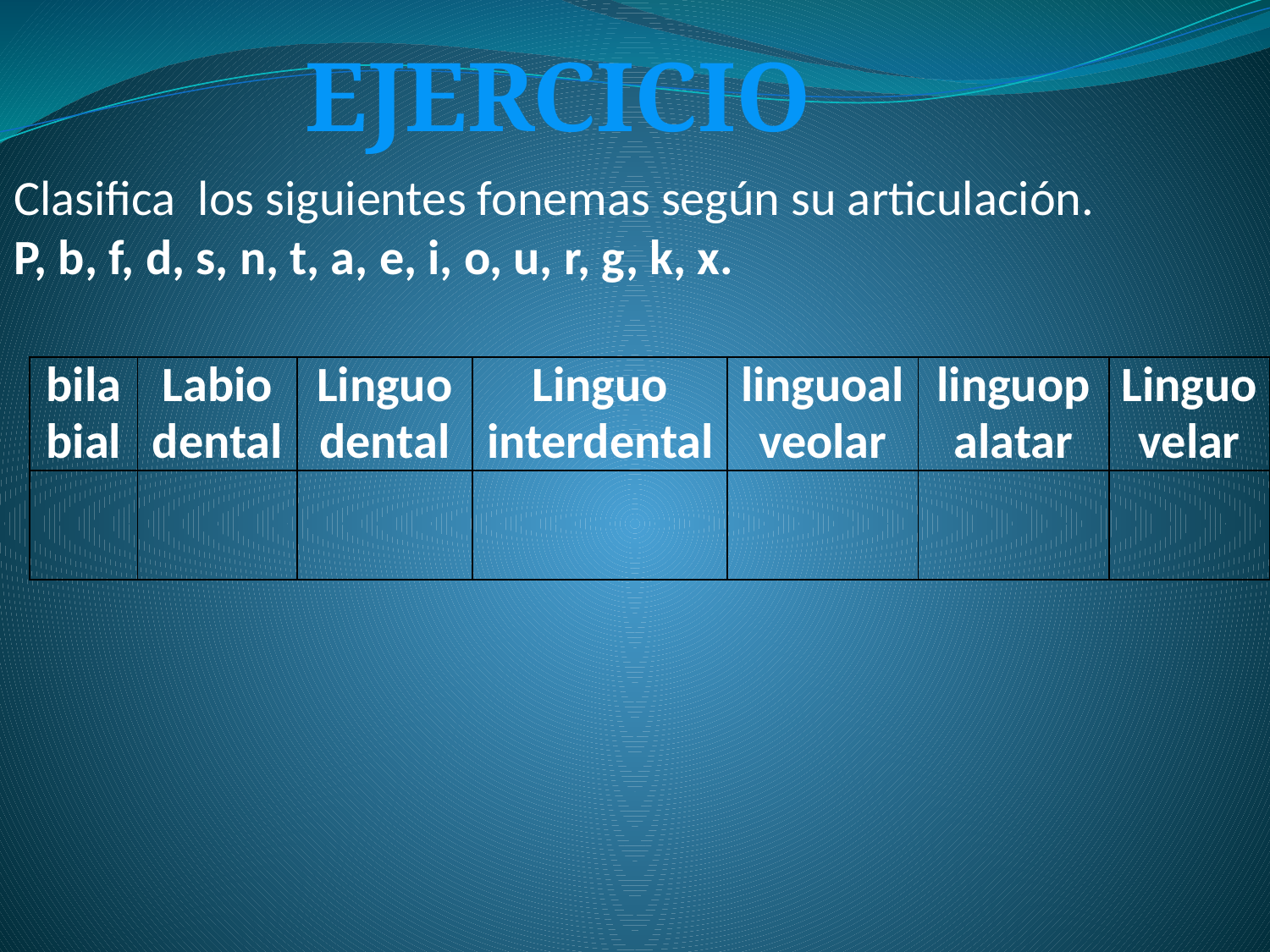

EJERCICIO
Clasifica  los siguientes fonemas según su articulación.
P, b, f, d, s, n, t, a, e, i, o, u, r, g, k, x.

| bilabial | Labio dental | Linguo dental | Linguo interdental | linguoalveolar | linguopalatar | Linguovelar |
| --- | --- | --- | --- | --- | --- | --- |
|  |  |  |  |  |  |  |